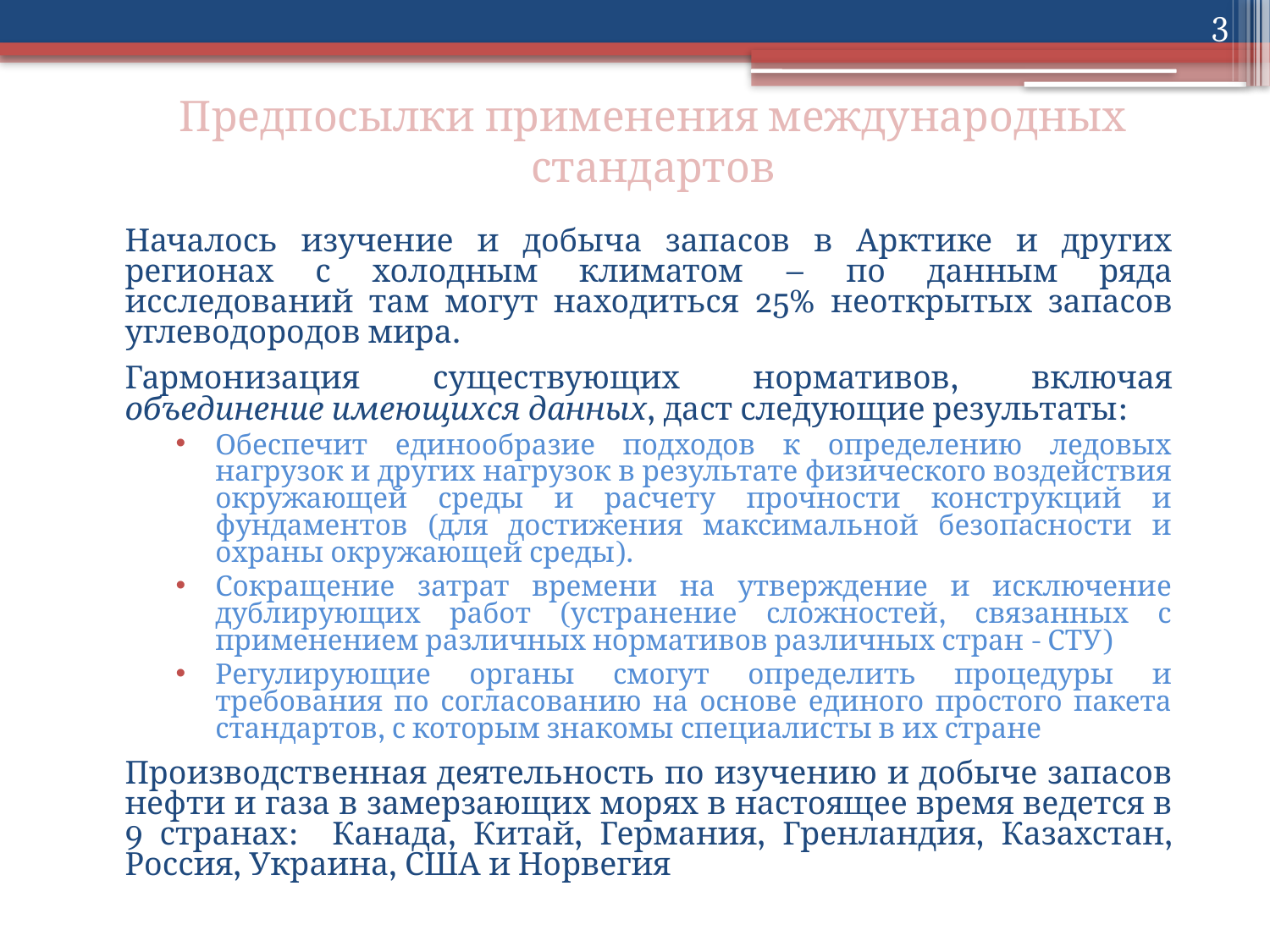

3
# Предпосылки применения международных стандартов
Началось изучение и добыча запасов в Арктике и других регионах с холодным климатом – по данным ряда исследований там могут находиться 25% неоткрытых запасов углеводородов мира.
Гармонизация существующих нормативов, включая объединение имеющихся данных, даст следующие результаты:
Обеспечит единообразие подходов к определению ледовых нагрузок и других нагрузок в результате физического воздействия окружающей среды и расчету прочности конструкций и фундаментов (для достижения максимальной безопасности и охраны окружающей среды).
Сокращение затрат времени на утверждение и исключение дублирующих работ (устранение сложностей, связанных с применением различных нормативов различных стран - СТУ)
Регулирующие органы смогут определить процедуры и требования по согласованию на основе единого простого пакета стандартов, с которым знакомы специалисты в их стране
Производственная деятельность по изучению и добыче запасов нефти и газа в замерзающих морях в настоящее время ведется в 9 странах:  Канада, Китай, Германия, Гренландия, Казахстан, Россия, Украина, США и Норвегия